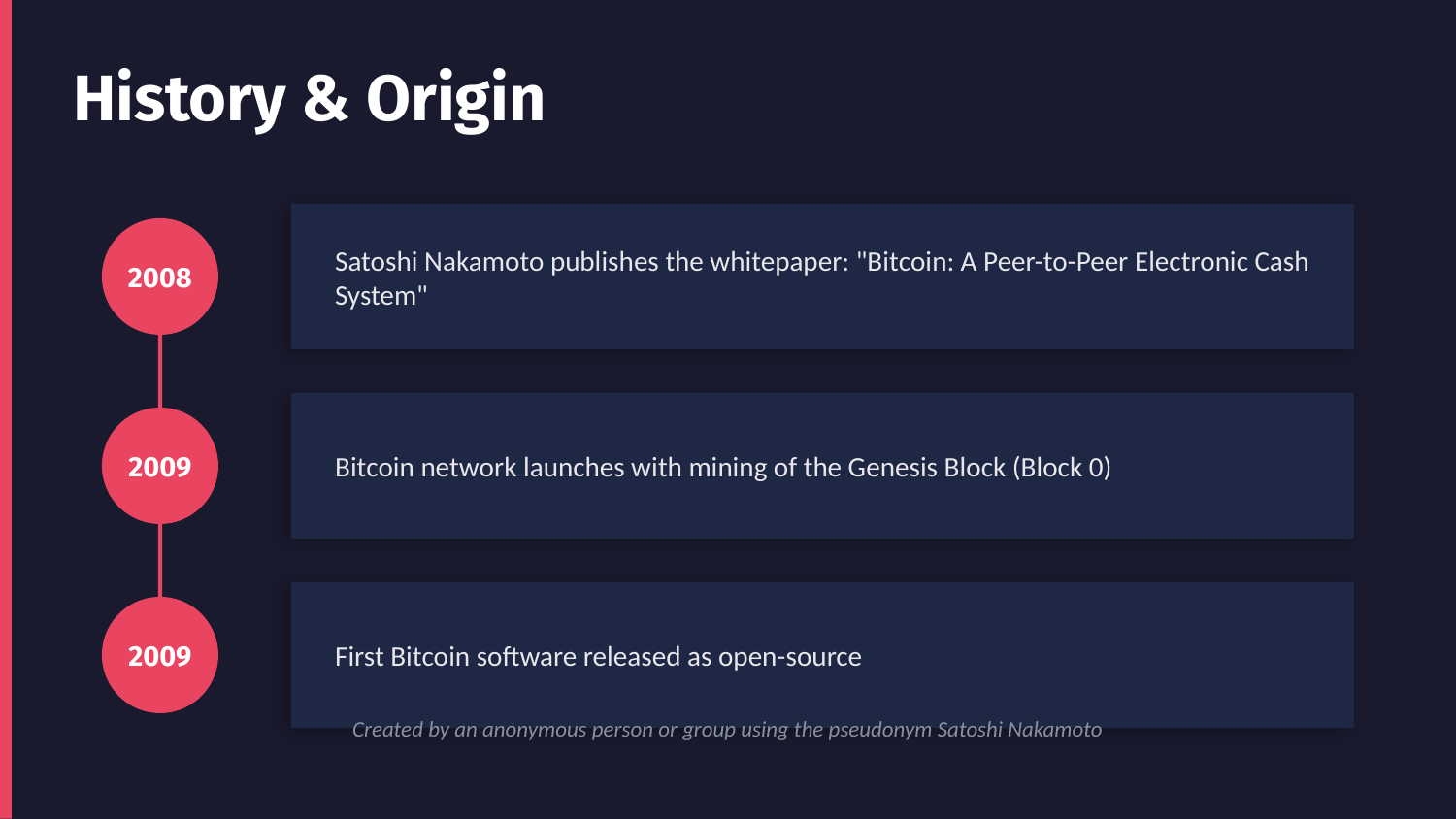

History & Origin

Satoshi Nakamoto publishes the whitepaper: "Bitcoin: A Peer-to-Peer Electronic Cash System"

2008

Bitcoin network launches with mining of the Genesis Block (Block 0)

2009

First Bitcoin software released as open-source

2009
Created by an anonymous person or group using the pseudonym Satoshi Nakamoto